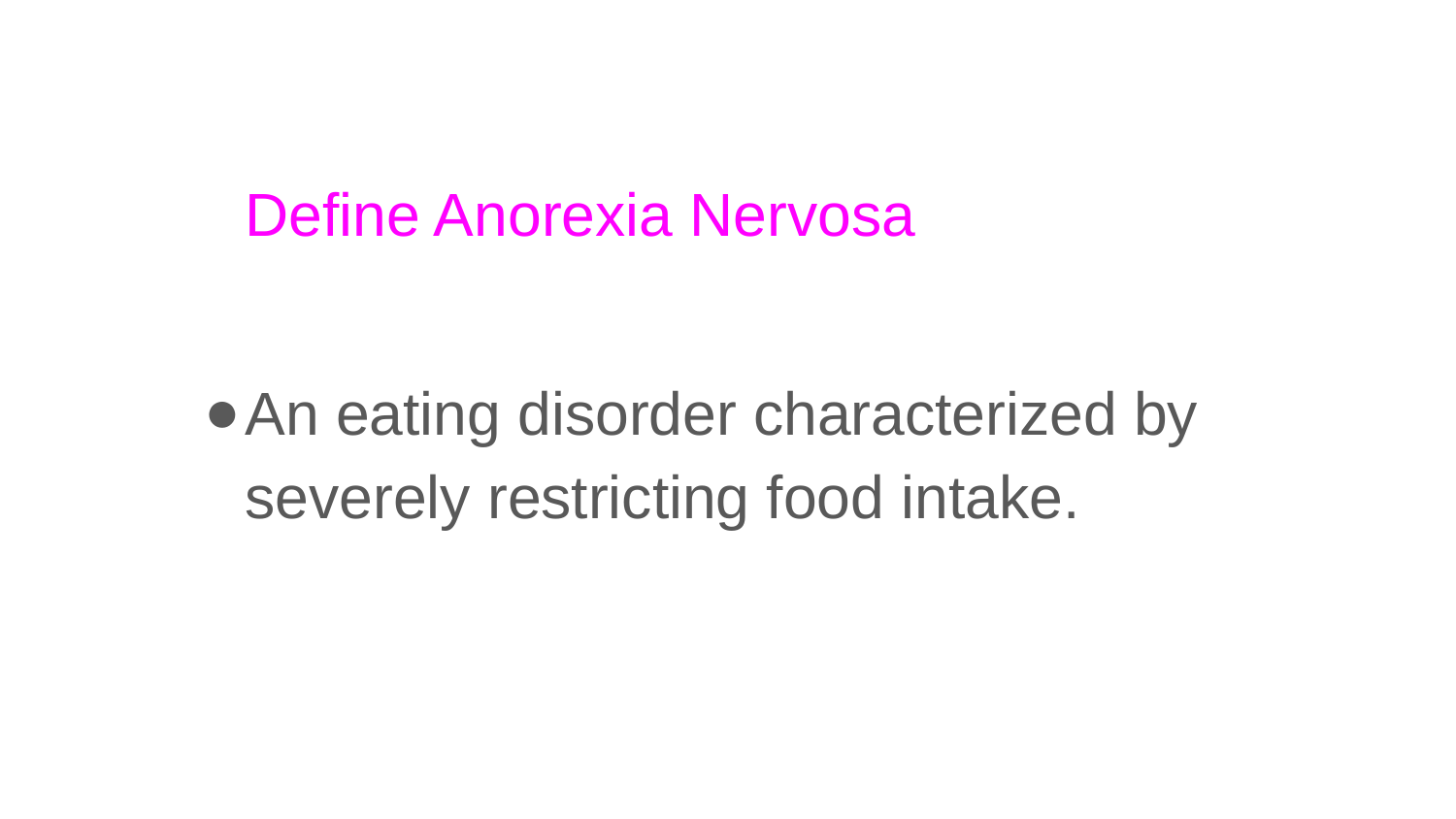

Define Anorexia Nervosa

An eating disorder characterized by severely restricting food intake.